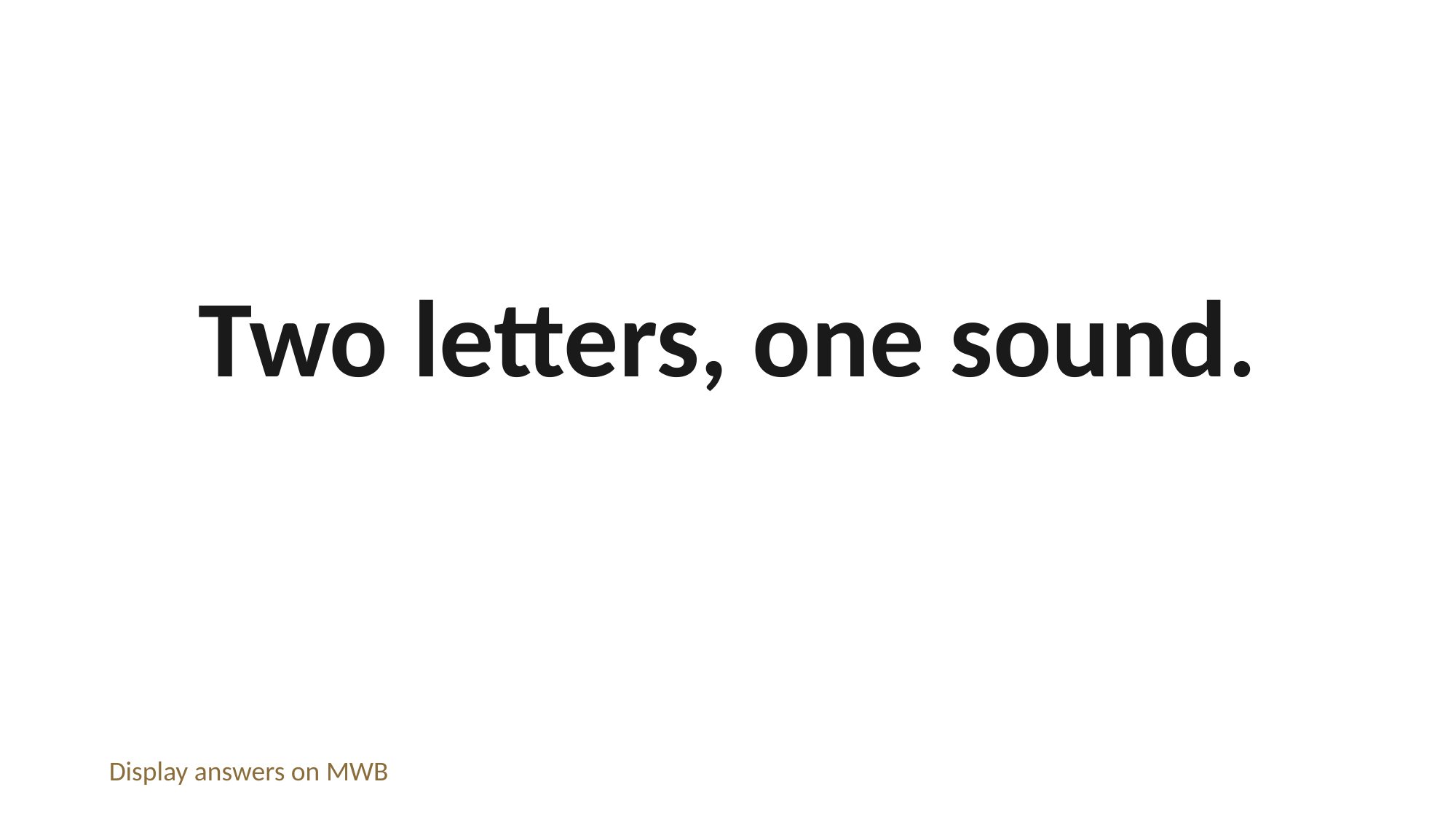

Two letters, one sound.
Display answers on MWB